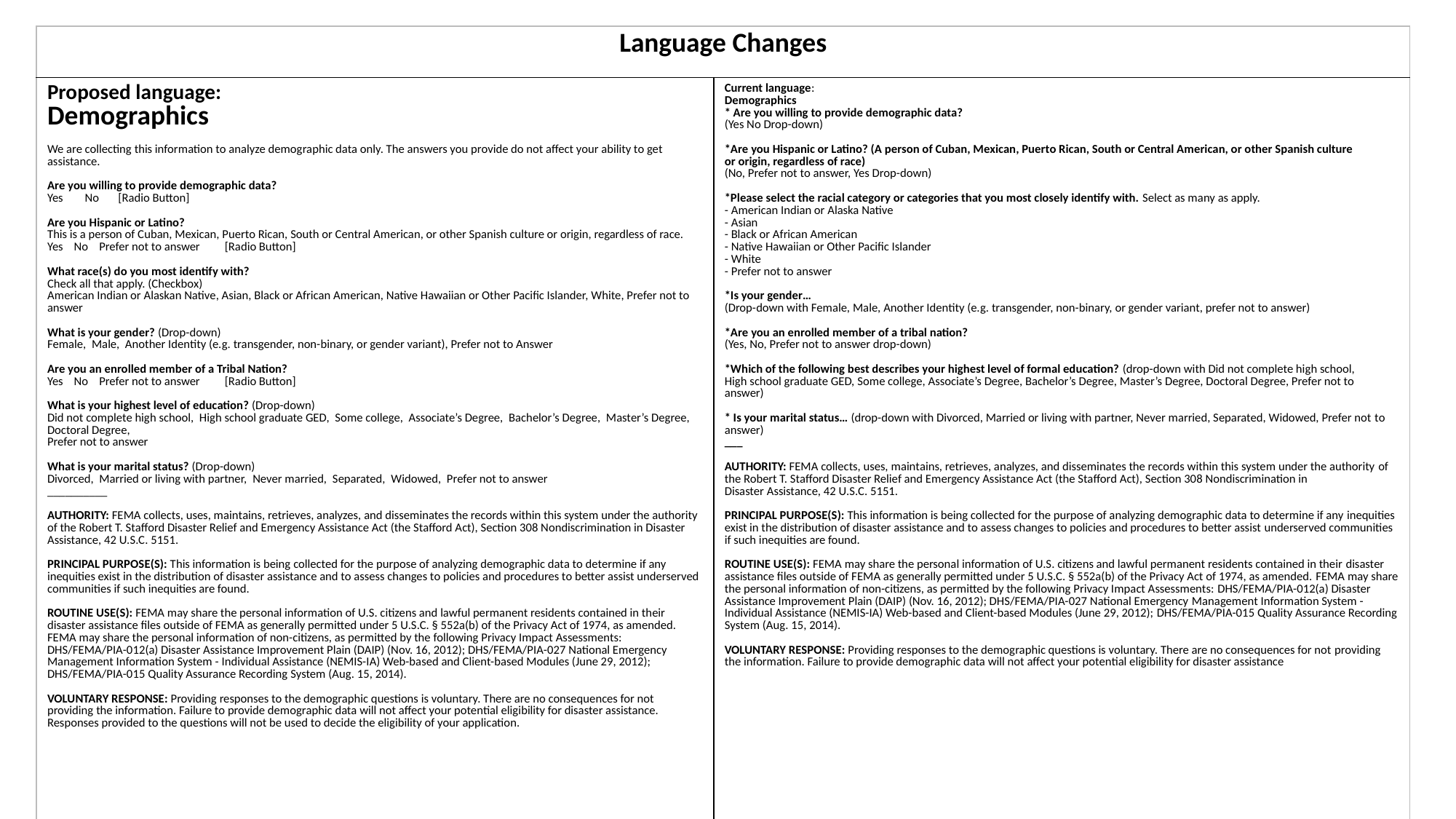

| Language Changes |  |
| --- | --- |
| Proposed language: Demographics We are collecting this information to analyze demographic data only. The answers you provide do not affect your ability to get assistance. Are you willing to provide demographic data? Yes        No       [Radio Button] Are you Hispanic or Latino?  This is a person of Cuban, Mexican, Puerto Rican, South or Central American, or other Spanish culture or origin, regardless of race. Yes    No    Prefer not to answer         [Radio Button] What race(s) do you most identify with?  Check all that apply. (Checkbox) American Indian or Alaskan Native, Asian, Black or African American, Native Hawaiian or Other Pacific Islander, White, Prefer not to answer What is your gender? (Drop-down) Female,  Male,  Another Identity (e.g. transgender, non-binary, or gender variant), Prefer not to Answer Are you an enrolled member of a Tribal Nation?  Yes    No    Prefer not to answer         [Radio Button] What is your highest level of education? (Drop-down)  Did not complete high school,  High school graduate GED,  Some college,  Associate’s Degree,  Bachelor’s Degree,  Master’s Degree,  Doctoral Degree,  Prefer not to answer What is your marital status? (Drop-down)  Divorced,  Married or living with partner,  Never married,  Separated,  Widowed,  Prefer not to answer \_\_\_\_\_\_\_\_\_\_ AUTHORITY: FEMA collects, uses, maintains, retrieves, analyzes, and disseminates the records within this system under the authority of the Robert T. Stafford Disaster Relief and Emergency Assistance Act (the Stafford Act), Section 308 Nondiscrimination in Disaster Assistance, 42 U.S.C. 5151.    PRINCIPAL PURPOSE(S): This information is being collected for the purpose of analyzing demographic data to determine if any inequities exist in the distribution of disaster assistance and to assess changes to policies and procedures to better assist underserved communities if such inequities are found.  ROUTINE USE(S): FEMA may share the personal information of U.S. citizens and lawful permanent residents contained in their disaster assistance files outside of FEMA as generally permitted under 5 U.S.C. § 552a(b) of the Privacy Act of 1974, as amended. FEMA may share the personal information of non-citizens, as permitted by the following Privacy Impact Assessments: DHS/FEMA/PIA-012(a) Disaster Assistance Improvement Plain (DAIP) (Nov. 16, 2012); DHS/FEMA/PIA-027 National Emergency Management Information System - Individual Assistance (NEMIS-IA) Web-based and Client-based Modules (June 29, 2012); DHS/FEMA/PIA-015 Quality Assurance Recording System (Aug. 15, 2014).   VOLUNTARY RESPONSE: Providing responses to the demographic questions is voluntary. There are no consequences for not providing the information. Failure to provide demographic data will not affect your potential eligibility for disaster assistance.  Responses provided to the questions will not be used to decide the eligibility of your application. | Current language: Demographics \* Are you willing to provide demographic data?  (Yes No Drop-down)  \*Are you Hispanic or Latino? (A person of Cuban, Mexican, Puerto Rican, South or Central American, or other Spanish culture or origin, regardless of race)  (No, Prefer not to answer, Yes Drop-down)   \*Please select the racial category or categories that you most closely identify with. Select as many as apply.   - American Indian or Alaska Native  - Asian  - Black or African American   - Native Hawaiian or Other Pacific Islander  - White  - Prefer not to answer  \*Is your gender…  (Drop-down with Female, Male, Another Identity (e.g. transgender, non-binary, or gender variant, prefer not to answer)  \*Are you an enrolled member of a tribal nation?  (Yes, No, Prefer not to answer drop-down)   \*Which of the following best describes your highest level of formal education? (drop-down with Did not complete high school, High school graduate GED, Some college, Associate’s Degree, Bachelor’s Degree, Master’s Degree, Doctoral Degree, Prefer not to answer)  \* Is your marital status… (drop-down with Divorced, Married or living with partner, Never married, Separated, Widowed, Prefer not to answer)  \_\_\_ AUTHORITY: FEMA collects, uses, maintains, retrieves, analyzes, and disseminates the records within this system under the authority of the Robert T. Stafford Disaster Relief and Emergency Assistance Act (the Stafford Act), Section 308 Nondiscrimination in Disaster Assistance, 42 U.S.C. 5151.    PRINCIPAL PURPOSE(S): This information is being collected for the purpose of analyzing demographic data to determine if any inequities exist in the distribution of disaster assistance and to assess changes to policies and procedures to better assist underserved communities if such inequities are found.  ROUTINE USE(S): FEMA may share the personal information of U.S. citizens and lawful permanent residents contained in their disaster assistance files outside of FEMA as generally permitted under 5 U.S.C. § 552a(b) of the Privacy Act of 1974, as amended. FEMA may share the personal information of non-citizens, as permitted by the following Privacy Impact Assessments: DHS/FEMA/PIA-012(a) Disaster Assistance Improvement Plain (DAIP) (Nov. 16, 2012); DHS/FEMA/PIA-027 National Emergency Management Information System - Individual Assistance (NEMIS-IA) Web-based and Client-based Modules (June 29, 2012); DHS/FEMA/PIA-015 Quality Assurance Recording System (Aug. 15, 2014).   VOLUNTARY RESPONSE: Providing responses to the demographic questions is voluntary. There are no consequences for not providing the information. Failure to provide demographic data will not affect your potential eligibility for disaster assistance |